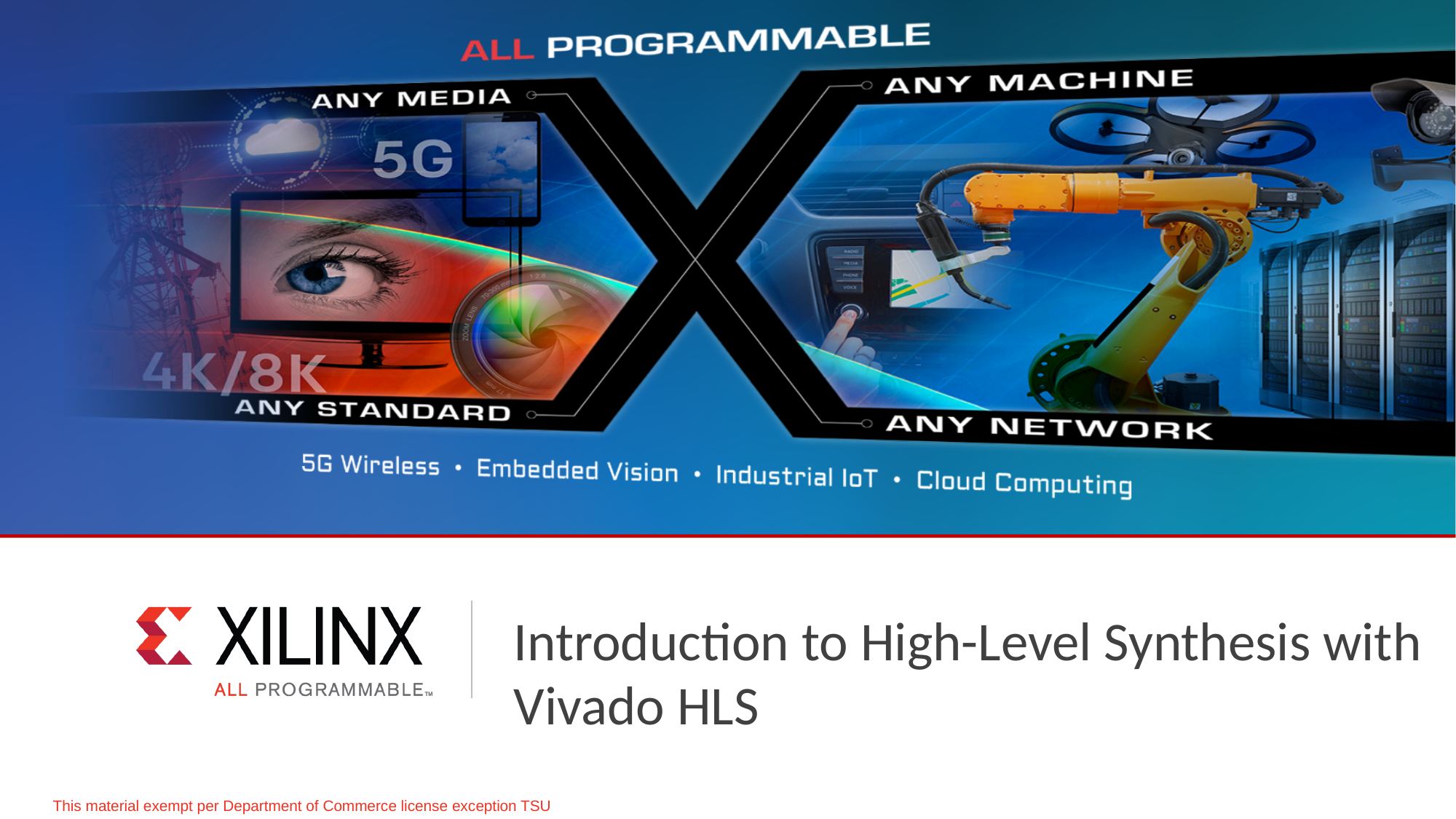

# Introduction to High-Level Synthesis with Vivado HLS